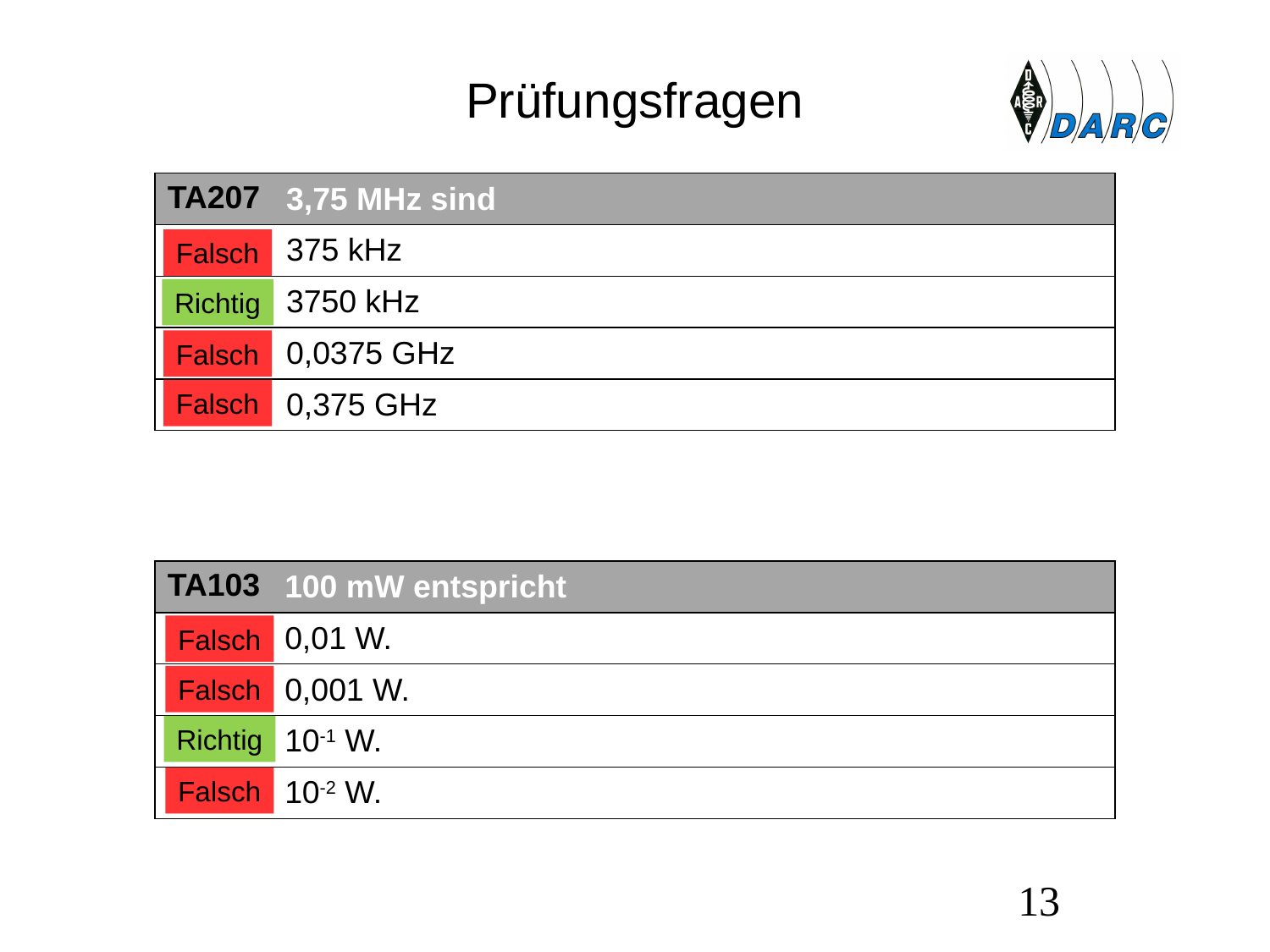

# Prüfungsfragen
| TA207 | 3,75 MHz sind |
| --- | --- |
| A | 375 kHz |
| B | 3750 kHz |
| C | 0,0375 GHz |
| D | 0,375 GHz |
Falsch

Richtig

Falsch

Falsch

| TA103 | 100 mW entspricht |
| --- | --- |
| A | 0,01 W. |
| B | 0,001 W. |
| C | 10-1 W. |
| D | 10-2 W. |
Falsch

Falsch

Richtig

Falsch

13